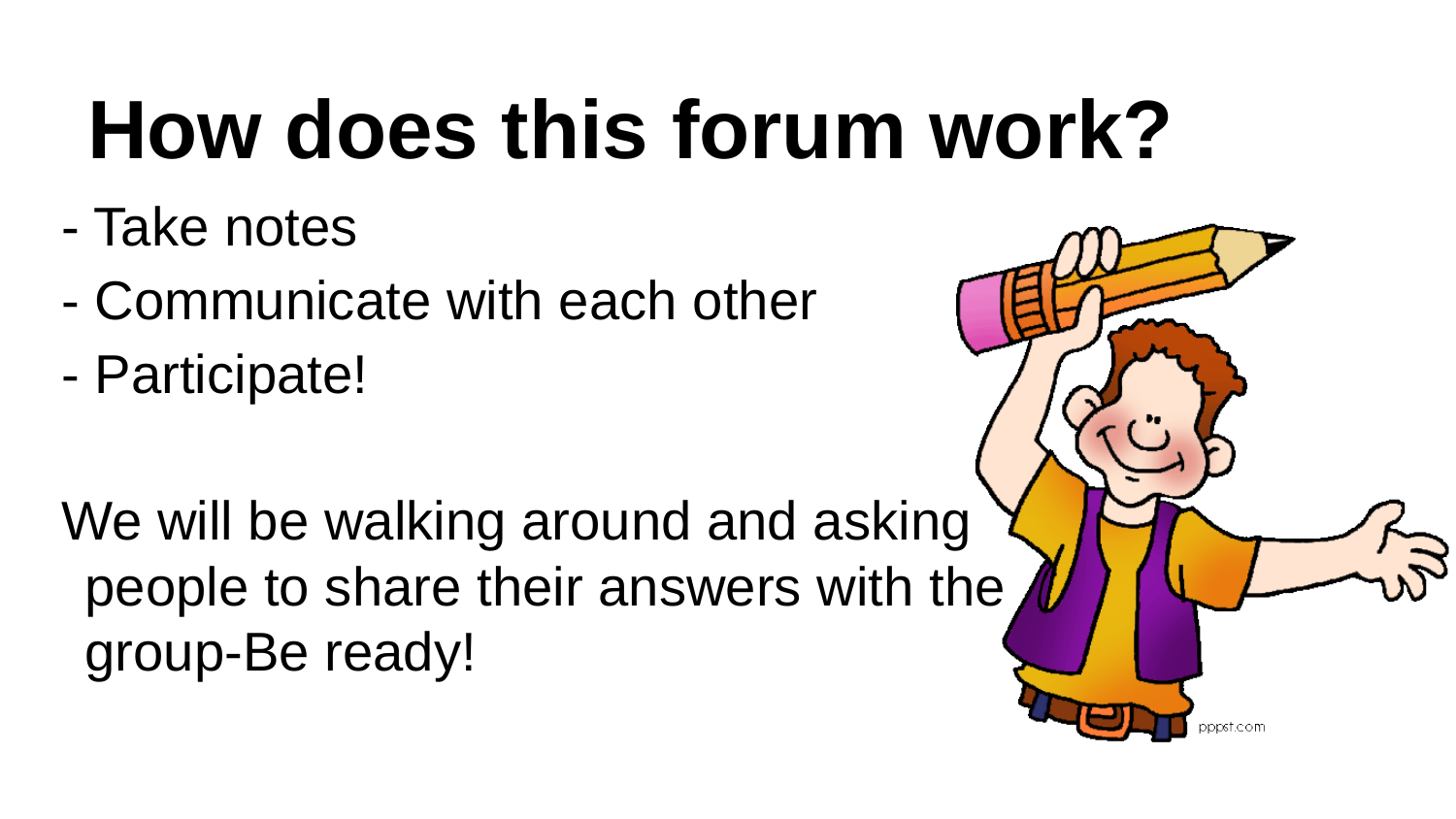

# How does this forum work?
- Take notes
- Communicate with each other
- Participate!

We will be walking around and asking people to share their answers with the group-Be ready!